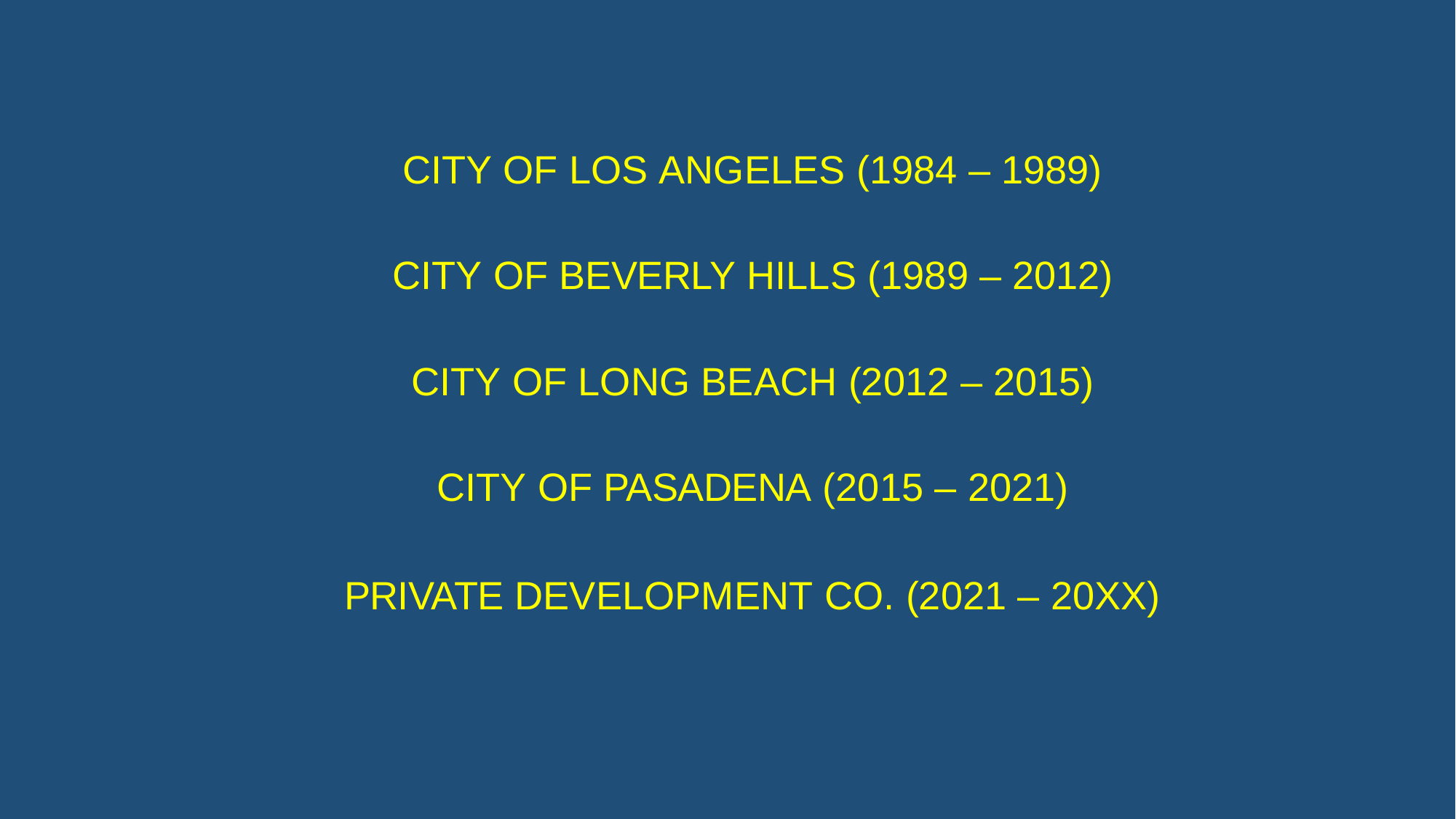

CITY OF LOS ANGELES (1984 – 1989)
CITY OF BEVERLY HILLS (1989 – 2012) CITY OF LONG BEACH (2012 – 2015) CITY OF PASADENA (2015 – 2021)

PRIVATE DEVELOPMENT CO. (2021 – 20XX)